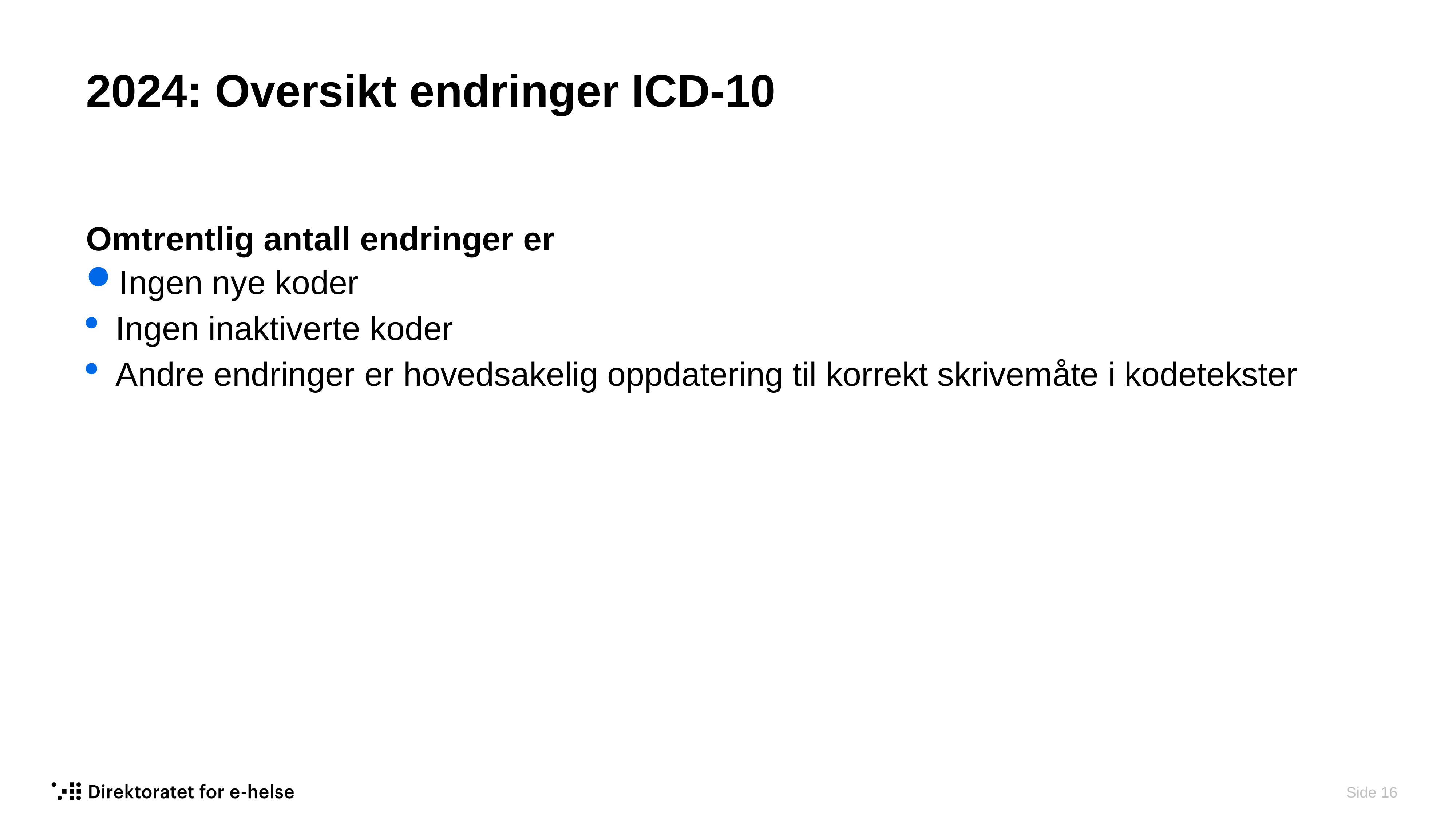

# 2024: Oversikt endringer ICD-10
Omtrentlig antall endringer er
Ingen nye koder
 Ingen inaktiverte koder
 Andre endringer er hovedsakelig oppdatering til korrekt skrivemåte i kodetekster

 Side 16